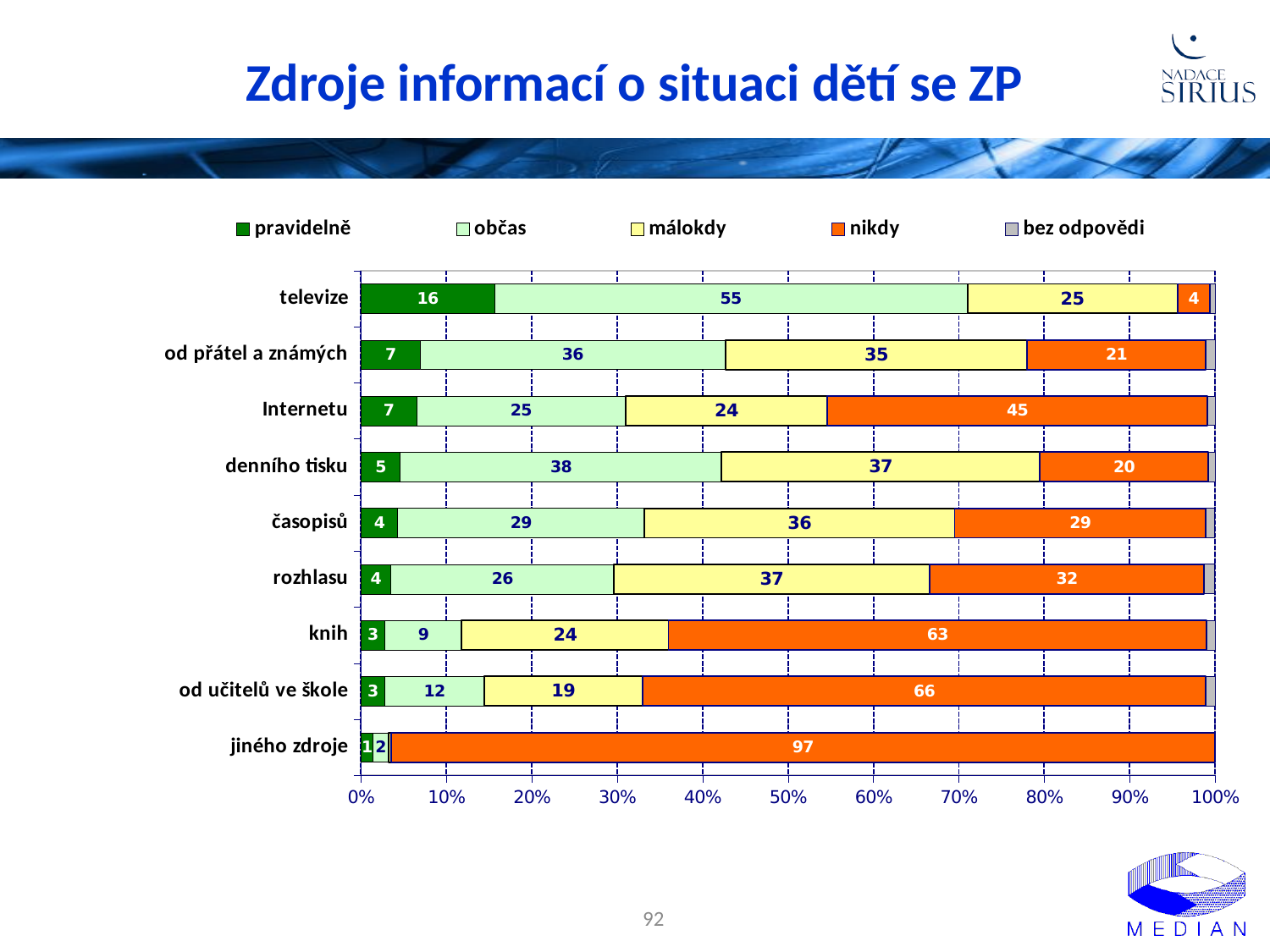

# Zdroje informací o situaci dětí se ZP

### Chart

| Category | pravidelně | občas | málokdy | nikdy | bez odpovědi |
|---|---|---|---|---|---|
| televize | 15.6 | 55.4 | 24.6 | 3.8 | 0.6000000000000006 |
| od přátel a známých | 6.9 | 35.800000000000004 | 35.300000000000004 | 20.9 | 1.1 |
| Internetu | 6.5 | 24.5 | 23.6 | 44.5 | 0.9 |
| denního tisku | 4.6 | 37.6 | 37.300000000000004 | 19.7 | 0.8 |
| časopisů | 4.3 | 28.9 | 36.300000000000004 | 29.4 | 1.0 |
| rozhlasu | 3.5 | 26.1 | 37.0 | 32.1 | 1.2 |
| knih | 2.8 | 9.0 | 24.2 | 63.0 | 1.0 |
| od učitelů ve škole | 2.8 | 11.6 | 18.6 | 65.9 | 1.1 |
| jiného zdroje | 1.4 | 1.8 | 0.3000000000000003 | 96.6 | None |
92